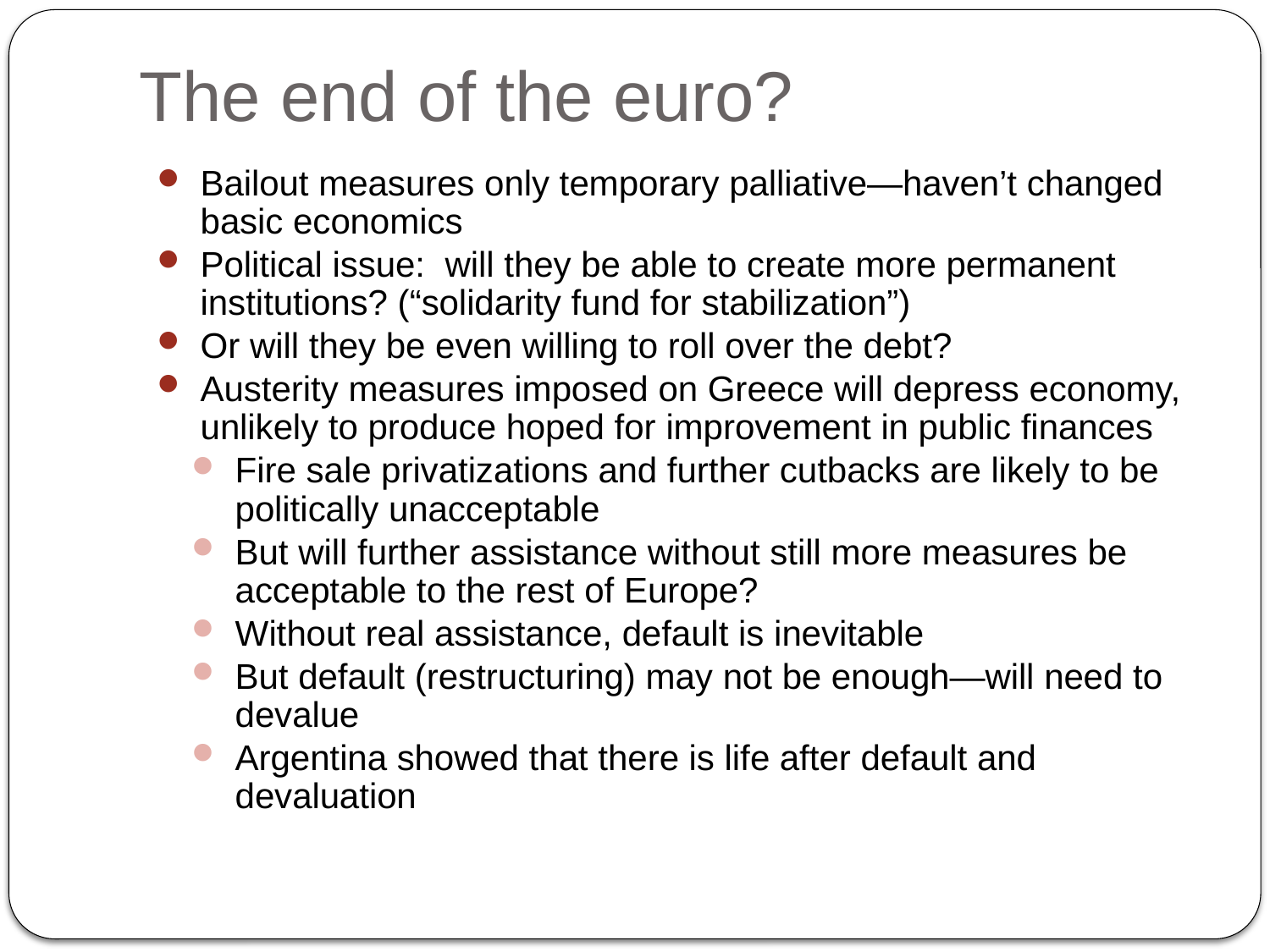

# The end of the euro?
Bailout measures only temporary palliative—haven’t changed basic economics
Political issue:  will they be able to create more permanent institutions? (“solidarity fund for stabilization”)
Or will they be even willing to roll over the debt?
Austerity measures imposed on Greece will depress economy, unlikely to produce hoped for improvement in public finances
Fire sale privatizations and further cutbacks are likely to be politically unacceptable
But will further assistance without still more measures be acceptable to the rest of Europe?
Without real assistance, default is inevitable
But default (restructuring) may not be enough—will need to devalue
Argentina showed that there is life after default and devaluation